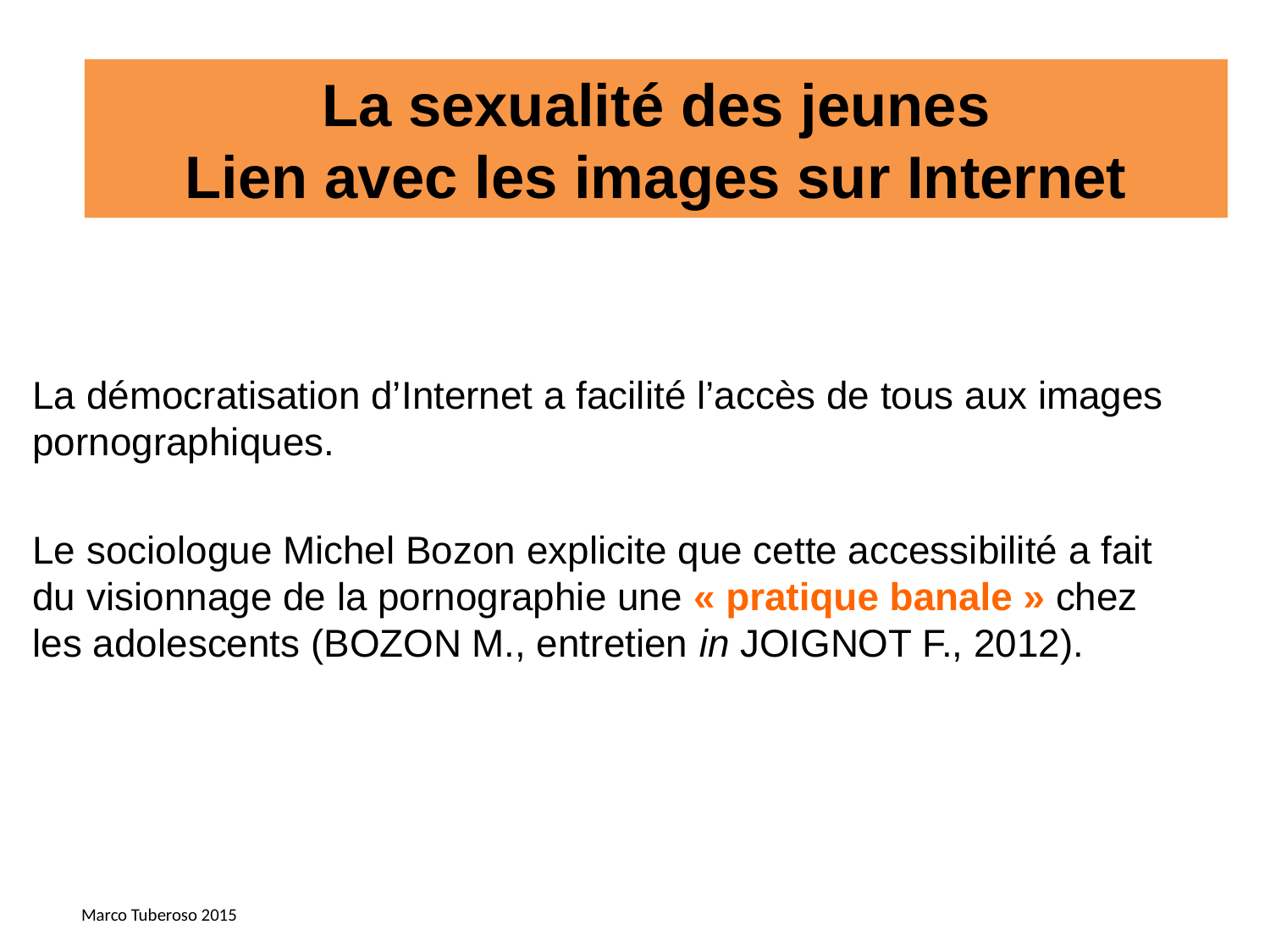

La sexualité des jeunes
Lien avec les images sur Internet
La démocratisation d’Internet a facilité l’accès de tous aux images pornographiques.

Le sociologue Michel Bozon explicite que cette accessibilité a fait du visionnage de la pornographie une « pratique banale » chez les adolescents (BOZON M., entretien in JOIGNOT F., 2012).
Marco Tuberoso 2015